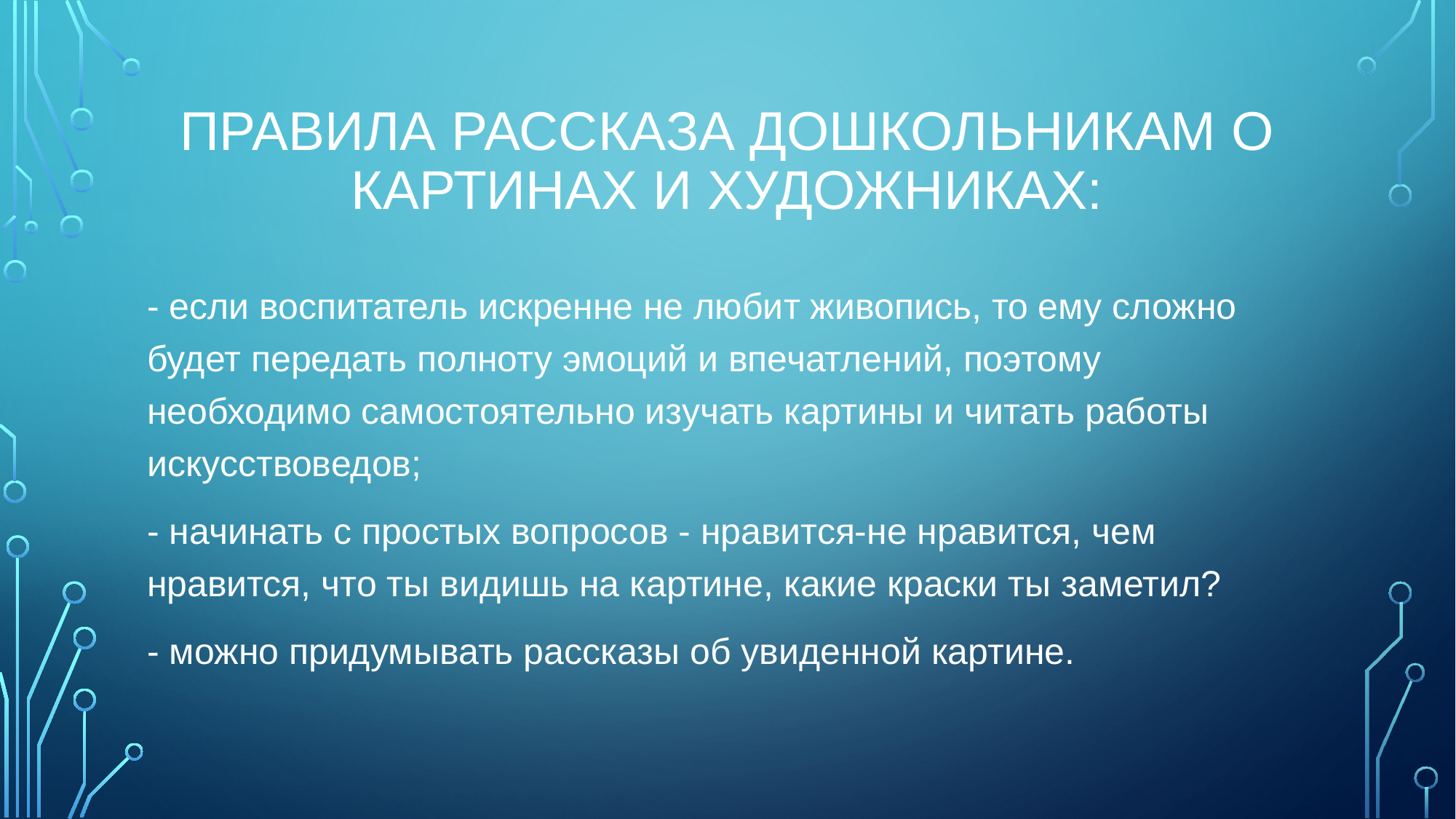

# Правила рассказа дошкольникам о картинах и художниках:
- если воспитатель искренне не любит живопись, то ему сложно будет передать полноту эмоций и впечатлений, поэтому необходимо самостоятельно изучать картины и читать работы искусствоведов;
- начинать с простых вопросов - нравится-не нравится, чем нравится, что ты видишь на картине, какие краски ты заметил?
- можно придумывать рассказы об увиденной картине.